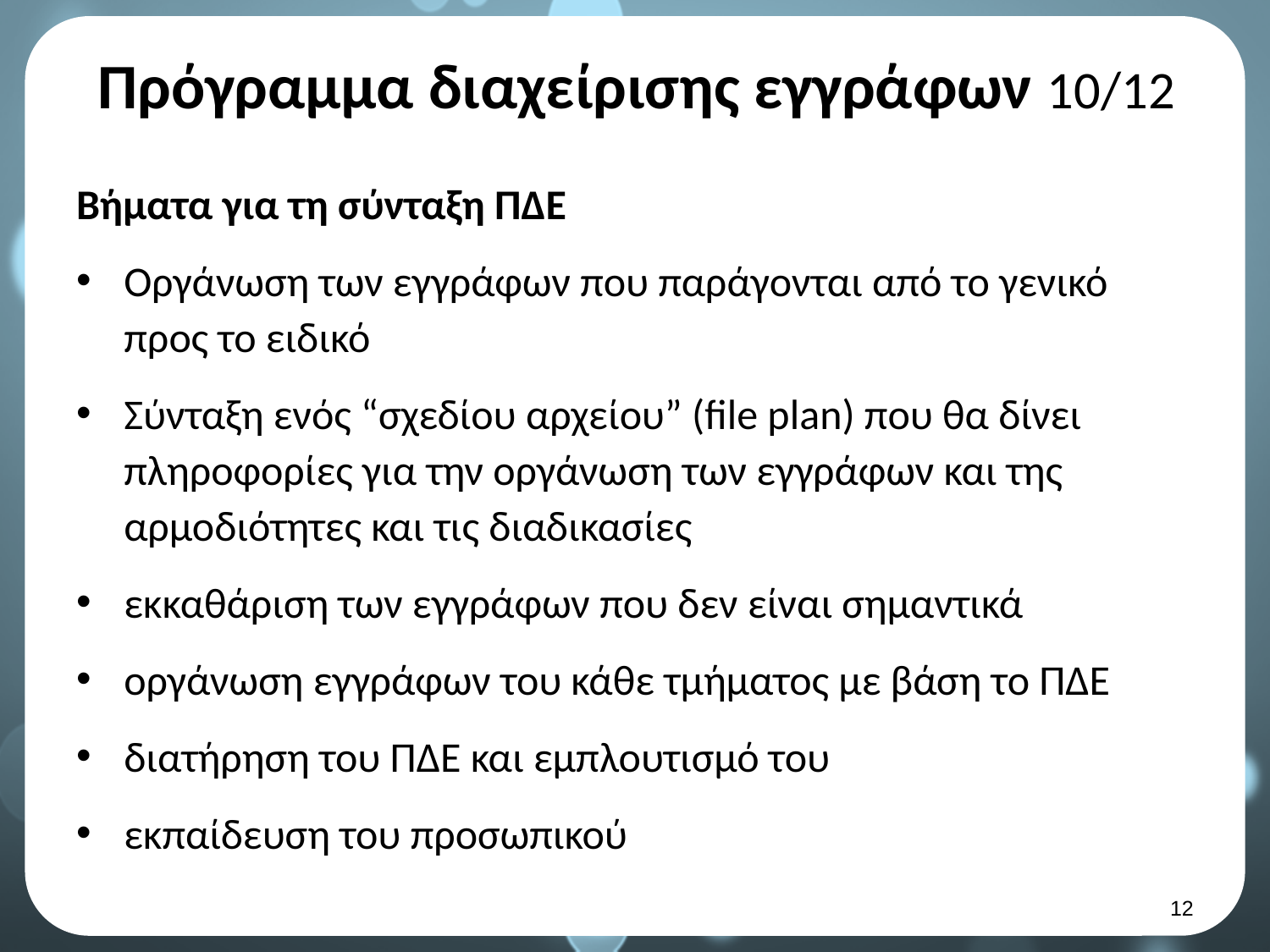

# Πρόγραμμα διαχείρισης εγγράφων 10/12
Βήματα για τη σύνταξη ΠΔΕ
Οργάνωση των εγγράφων που παράγονται από το γενικό προς το ειδικό
Σύνταξη ενός “σχεδίου αρχείου” (file plan) που θα δίνει πληροφορίες για την οργάνωση των εγγράφων και της αρμοδιότητες και τις διαδικασίες
εκκαθάριση των εγγράφων που δεν είναι σημαντικά
οργάνωση εγγράφων του κάθε τμήματος με βάση το ΠΔΕ
διατήρηση του ΠΔΕ και εμπλουτισμό του
εκπαίδευση του προσωπικού

12